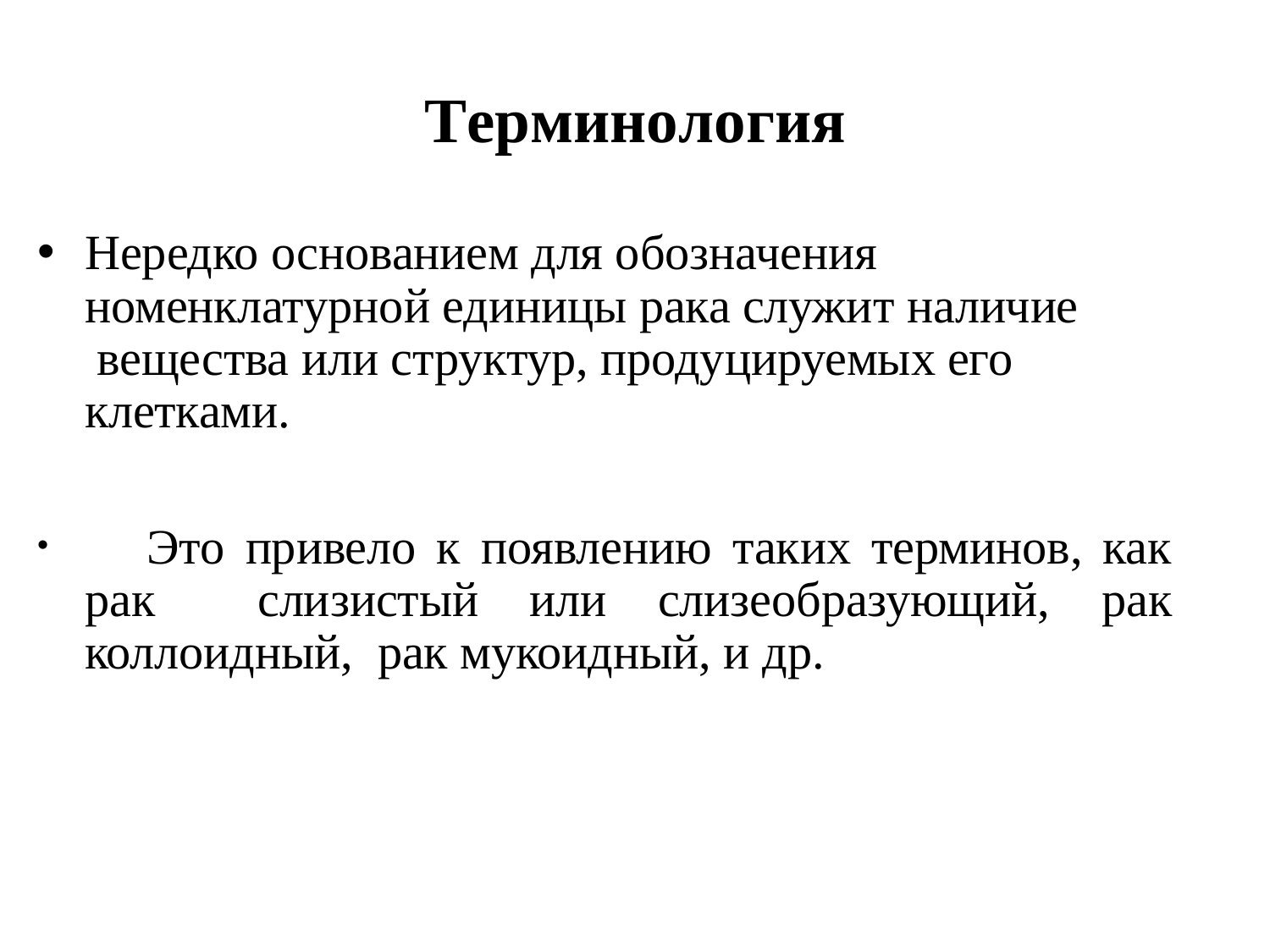

# Терминология
Нередко основанием для обозначения  номенклатурной единицы рака служит наличие  вещества или структур, продуцируемых его  клетками.

	Это привело к появлению таких терминов, как рак  слизистый или слизеобразующий, рак коллоидный,  рак мукоидный, и др.